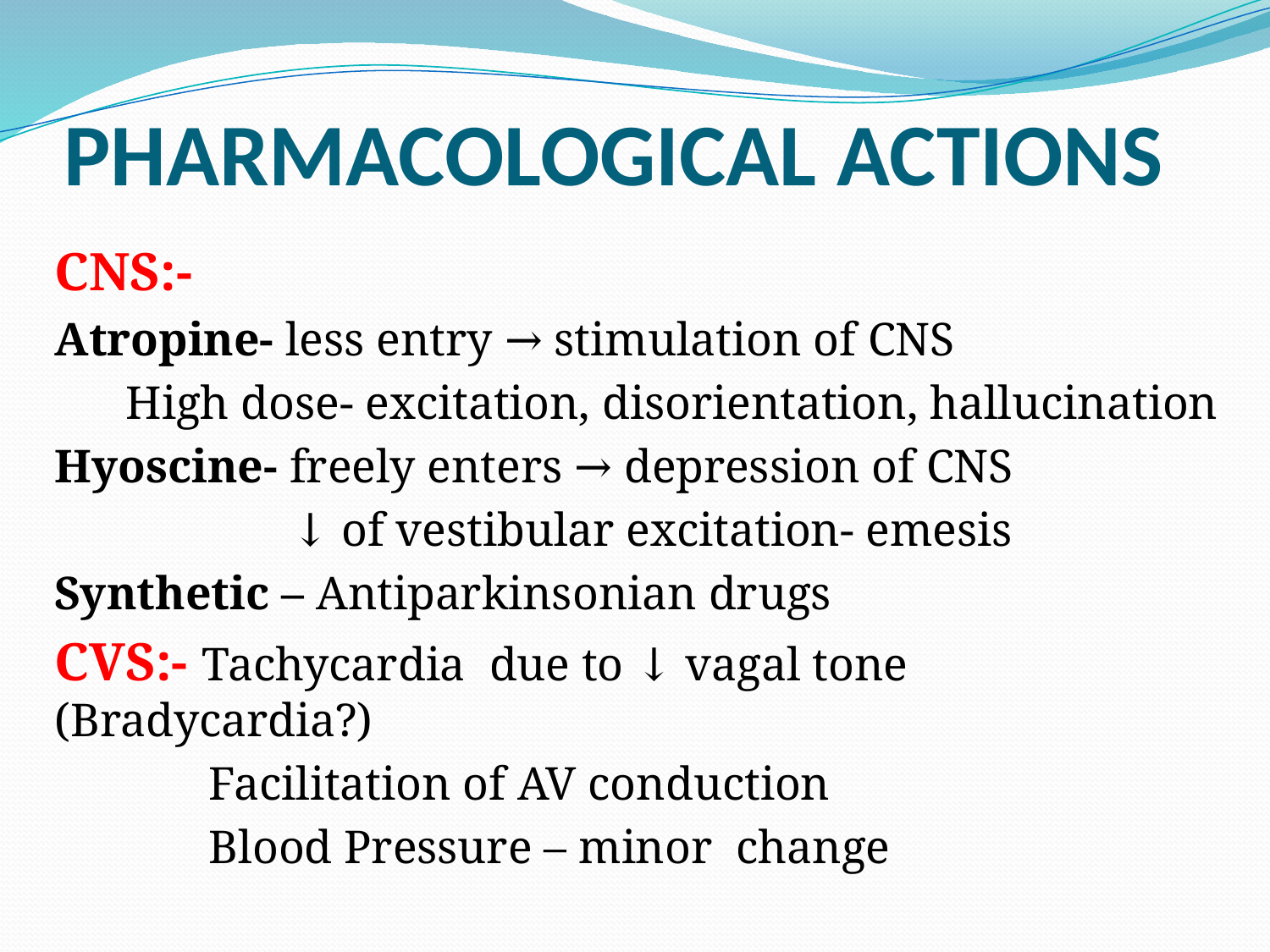

# PHARMACOLOGICAL ACTIONS
CNS:-
Atropine- less entry → stimulation of CNS
      High dose- excitation, disorientation, hallucination
Hyoscine- freely enters → depression of CNS
                    ↓ of vestibular excitation- emesis
Synthetic – Antiparkinsonian drugs
CVS:- Tachycardia  due to ↓ vagal tone (Bradycardia?)
             Facilitation of AV conduction
             Blood Pressure – minor  change